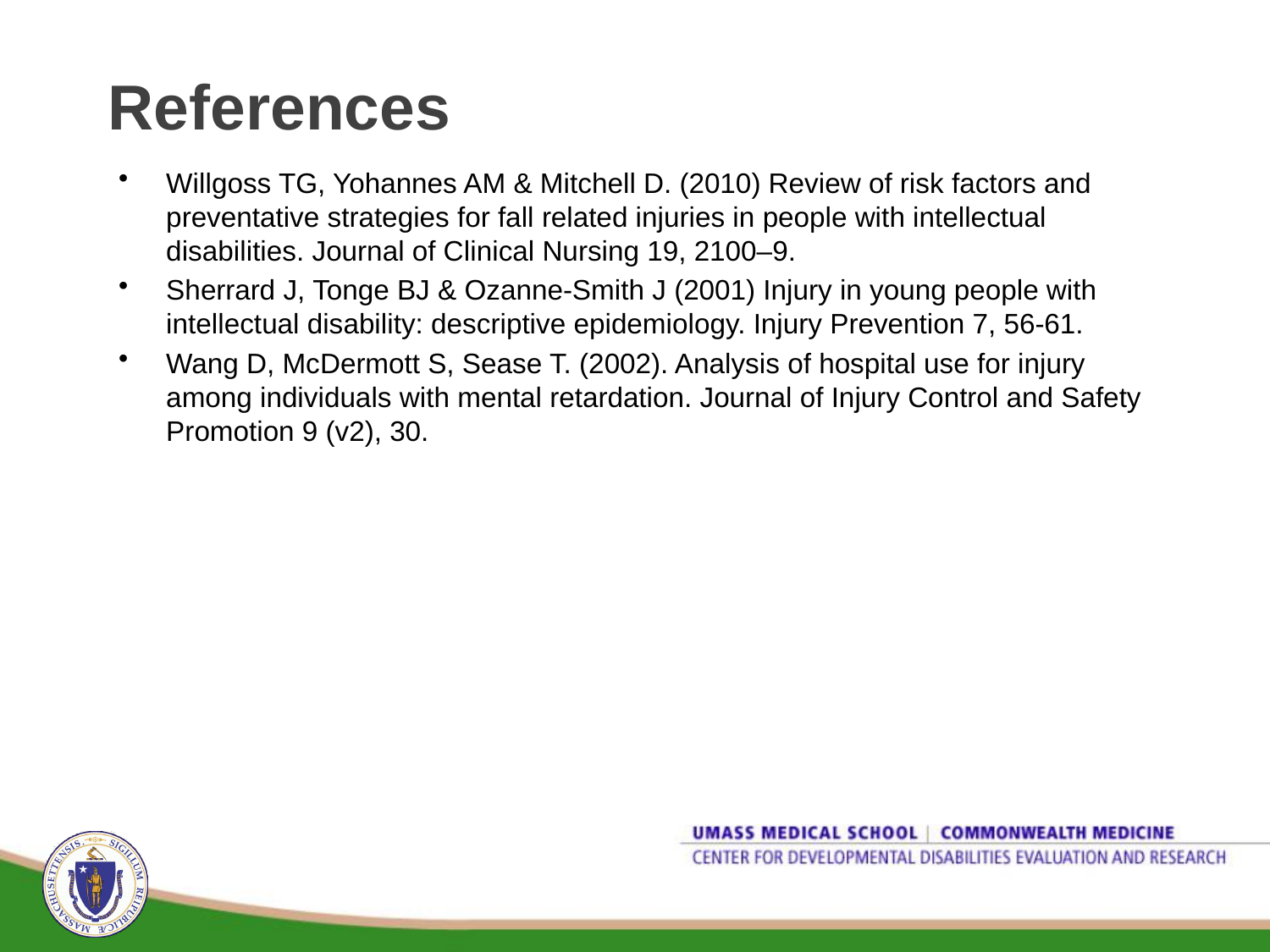

# References
Willgoss TG, Yohannes AM & Mitchell D. (2010) Review of risk factors and preventative strategies for fall related injuries in people with intellectual disabilities. Journal of Clinical Nursing 19, 2100–9.
Sherrard J, Tonge BJ & Ozanne-Smith J (2001) Injury in young people with intellectual disability: descriptive epidemiology. Injury Prevention 7, 56-61.
Wang D, McDermott S, Sease T. (2002). Analysis of hospital use for injury among individuals with mental retardation. Journal of Injury Control and Safety Promotion 9 (v2), 30.